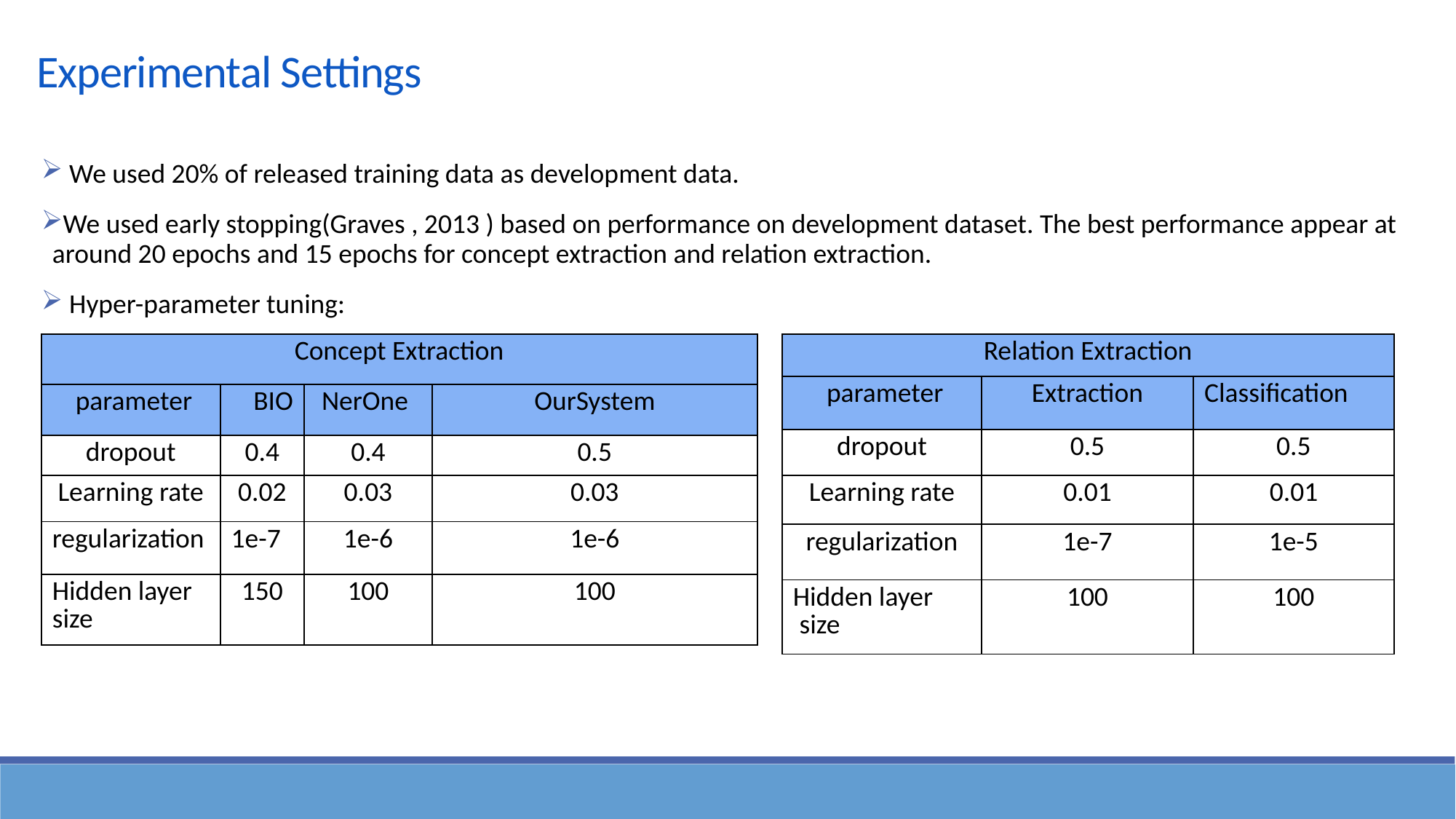

# Experimental Settings
 We used 20% of released training data as development data.
We used early stopping(Graves , 2013 ) based on performance on development dataset. The best performance appear at around 20 epochs and 15 epochs for concept extraction and relation extraction.
 Hyper-parameter tuning:

| Concept Extraction |  |  |  |
| --- | --- | --- | --- |
| parameter | BIO | NerOne | OurSystem |
| dropout | 0.4 | 0.4 | 0.5 |
| Learning rate | 0.02 | 0.03 | 0.03 |
| regularization | 1e-7 | 1e-6 | 1e-6 |
| Hidden layer size | 150 | 100 | 100 |
| Relation Extraction |  |  |
| --- | --- | --- |
| parameter | Extraction | Classification |
| dropout | 0.5 | 0.5 |
| Learning rate | 0.01 | 0.01 |
| regularization | 1e-7 | 1e-5 |
| Hidden layer size | 100 | 100 |